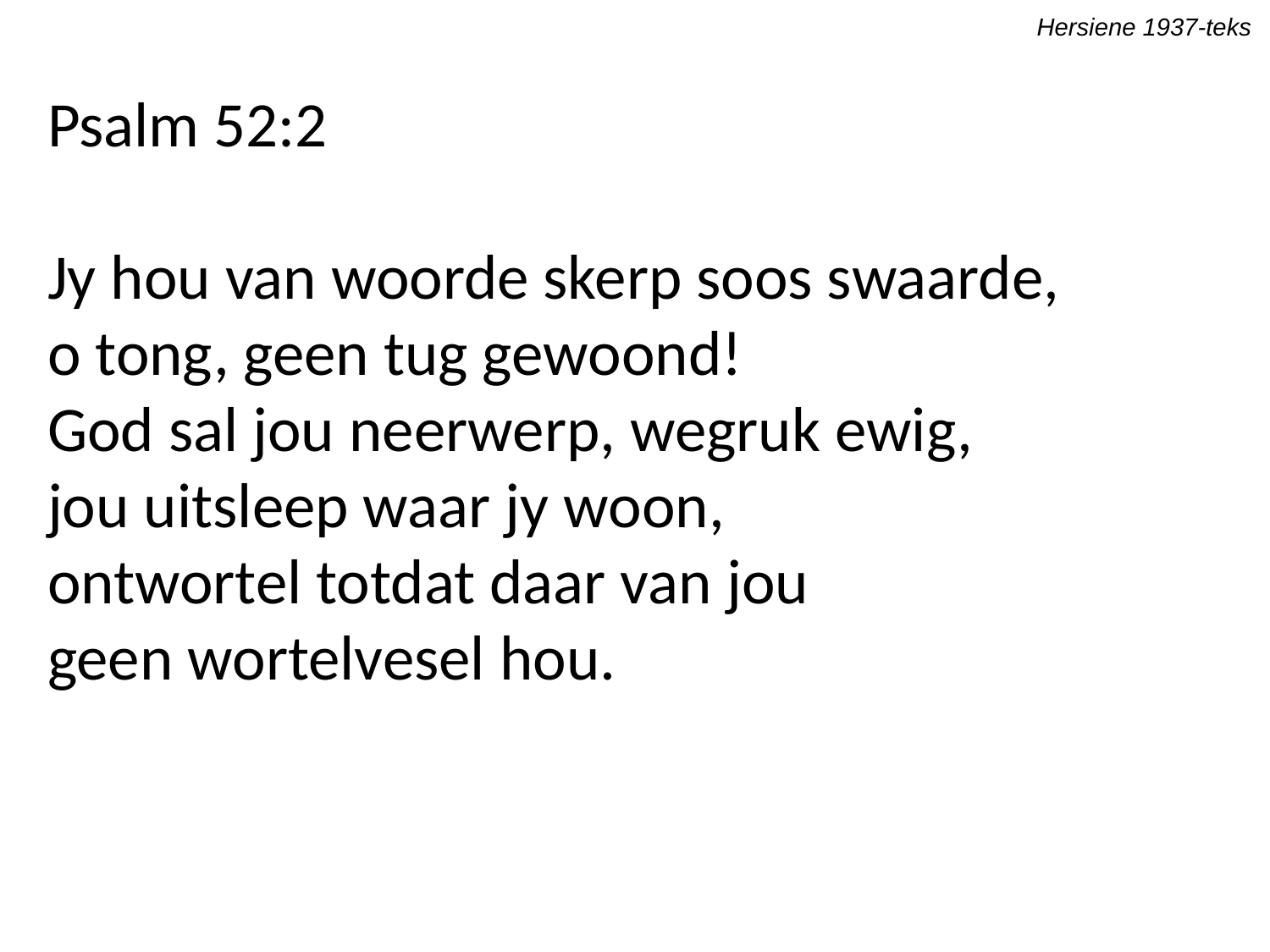

Hersiene 1937-teks
Psalm 52:2

Jy hou van woorde skerp soos swaarde,
o tong, geen tug gewoond!
God sal jou neerwerp, wegruk ewig,
jou uitsleep waar jy woon,
ontwortel totdat daar van jou
geen wortelvesel hou.